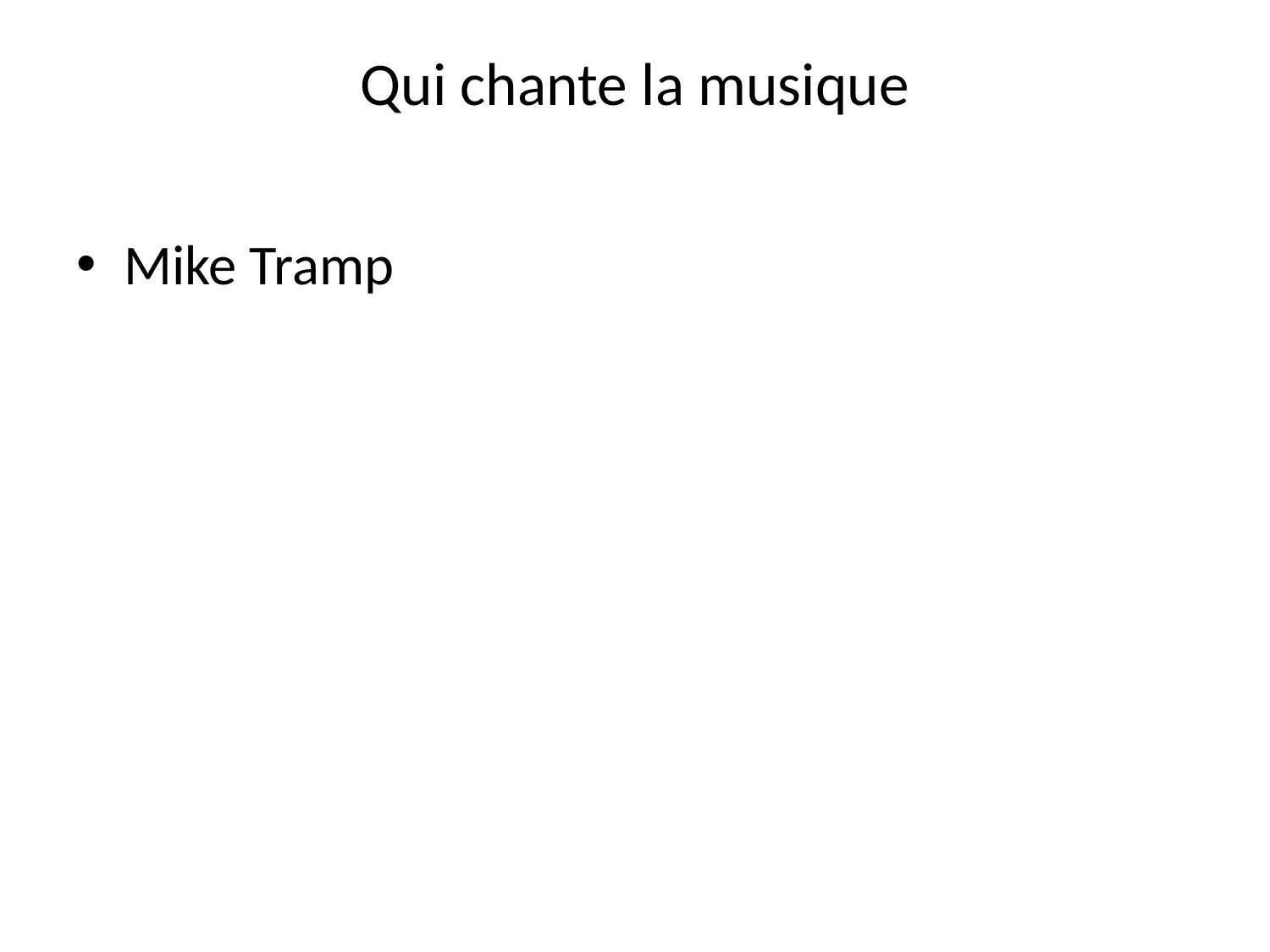

# Qui chante la musique
Mike Tramp